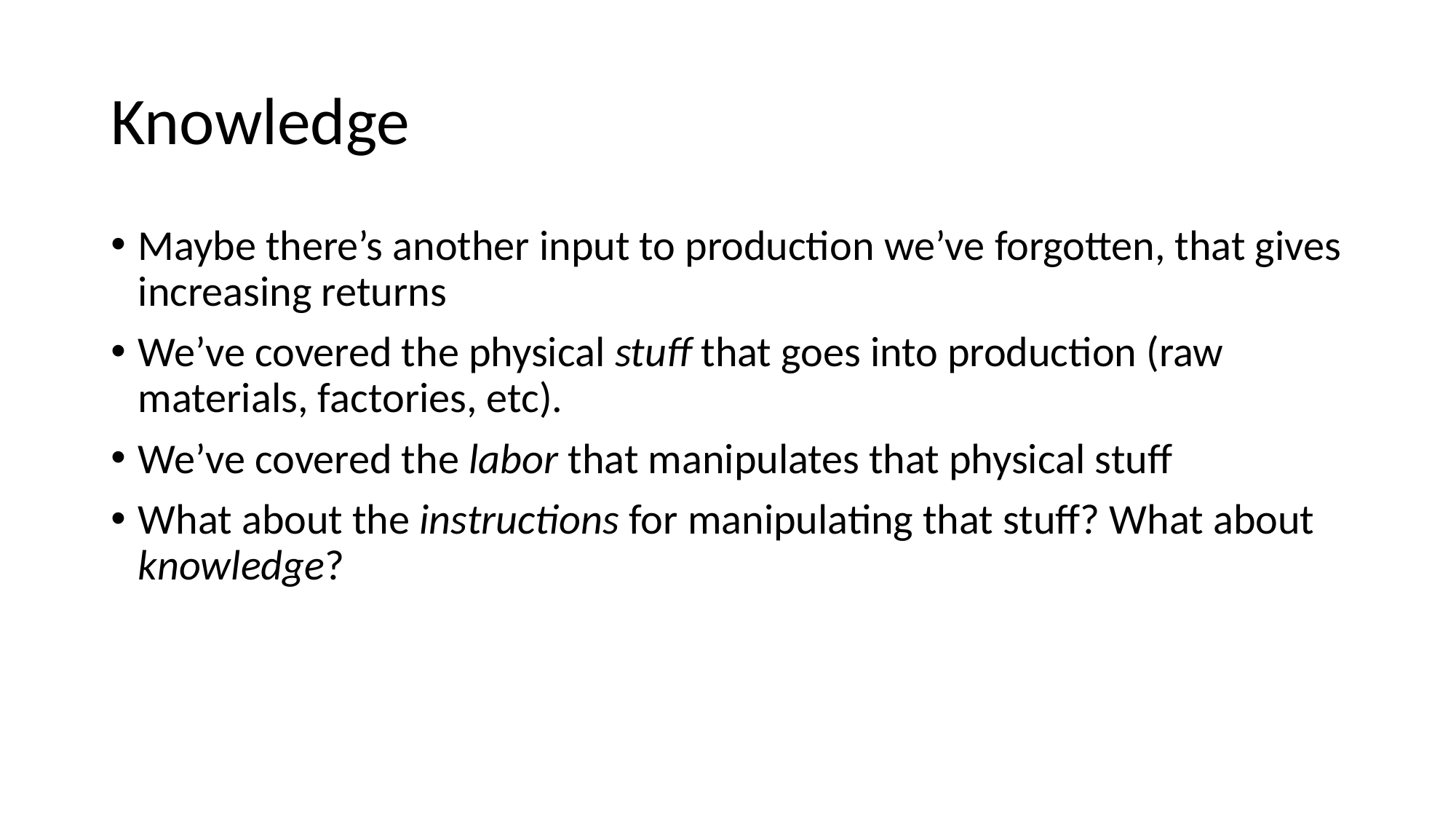

# Knowledge
Maybe there’s another input to production we’ve forgotten, that gives increasing returns
We’ve covered the physical stuff that goes into production (raw materials, factories, etc).
We’ve covered the labor that manipulates that physical stuff
What about the instructions for manipulating that stuff? What about knowledge?